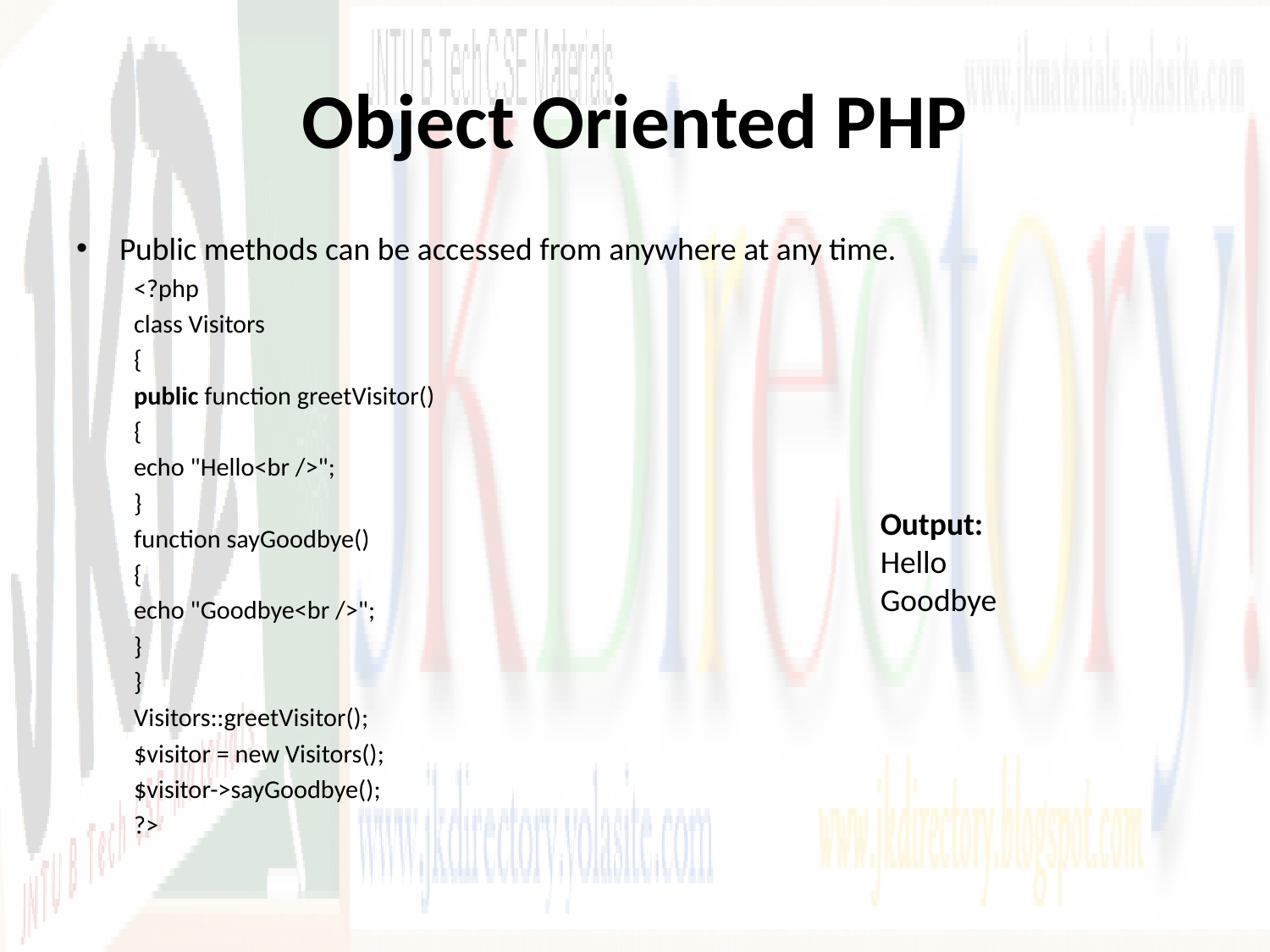

# Object Oriented PHP
Public methods can be accessed from anywhere at any time.
<?php
class Visitors
{
public function greetVisitor()
{
echo "Hello<br />";
}
function sayGoodbye()
{
echo "Goodbye<br />";
}
}
Visitors::greetVisitor();
$visitor = new Visitors();
$visitor->sayGoodbye();
?>
Output:
Hello
Goodbye